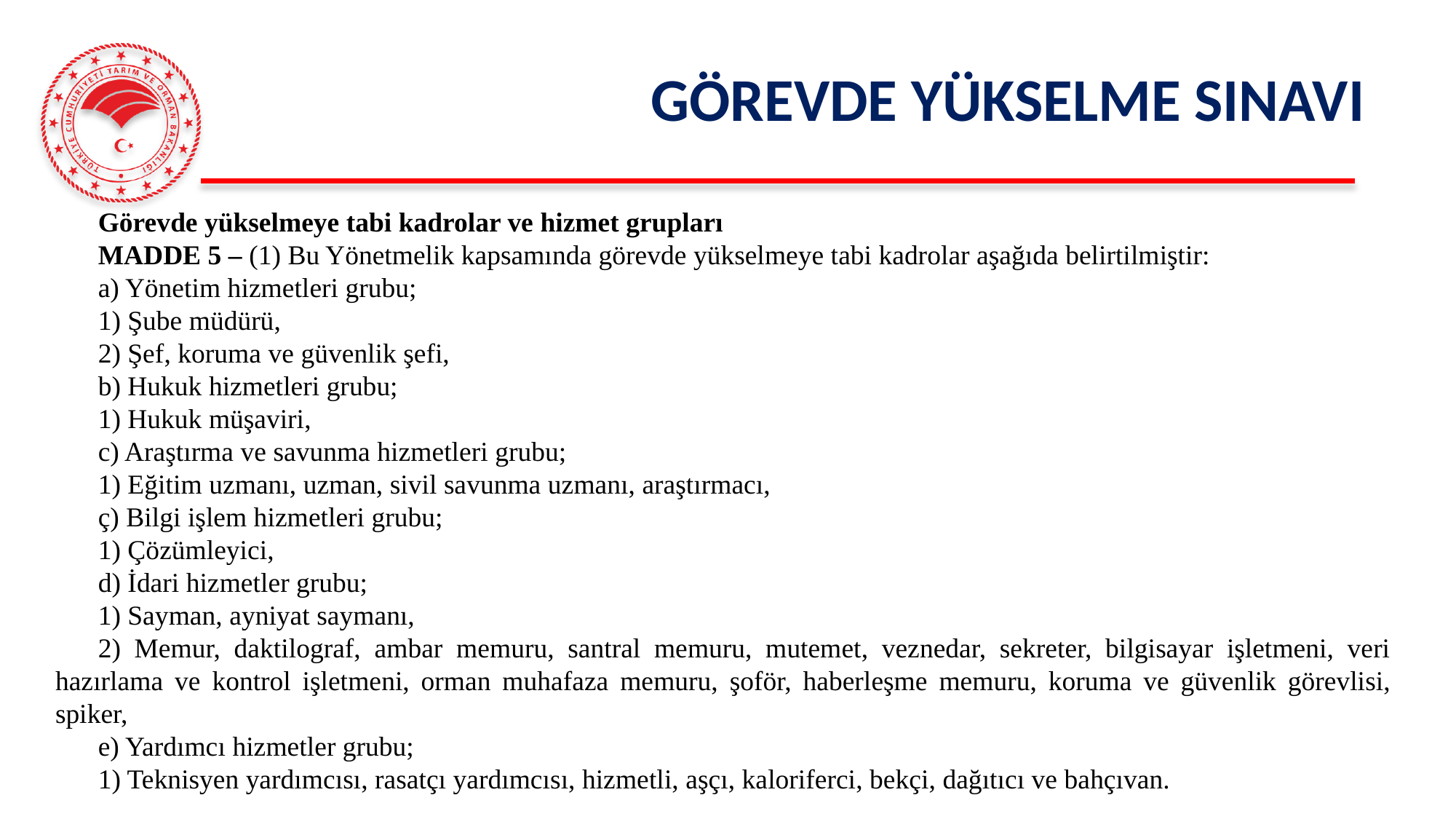

# GÖREVDE YÜKSELME SINAVI
Görevde yükselmeye tabi kadrolar ve hizmet grupları
MADDE 5 – (1) Bu Yönetmelik kapsamında görevde yükselmeye tabi kadrolar aşağıda belirtilmiştir:
a) Yönetim hizmetleri grubu;
1) Şube müdürü,
2) Şef, koruma ve güvenlik şefi,
b) Hukuk hizmetleri grubu;
1) Hukuk müşaviri,
c) Araştırma ve savunma hizmetleri grubu;
1) Eğitim uzmanı, uzman, sivil savunma uzmanı, araştırmacı,
ç) Bilgi işlem hizmetleri grubu;
1) Çözümleyici,
d) İdari hizmetler grubu;
1) Sayman, ayniyat saymanı,
2) Memur, daktilograf, ambar memuru, santral memuru, mutemet, veznedar, sekreter, bilgisayar işletmeni, veri hazırlama ve kontrol işletmeni, orman muhafaza memuru, şoför, haberleşme memuru, koruma ve güvenlik görevlisi, spiker,
e) Yardımcı hizmetler grubu;
1) Teknisyen yardımcısı, rasatçı yardımcısı, hizmetli, aşçı, kaloriferci, bekçi, dağıtıcı ve bahçıvan.